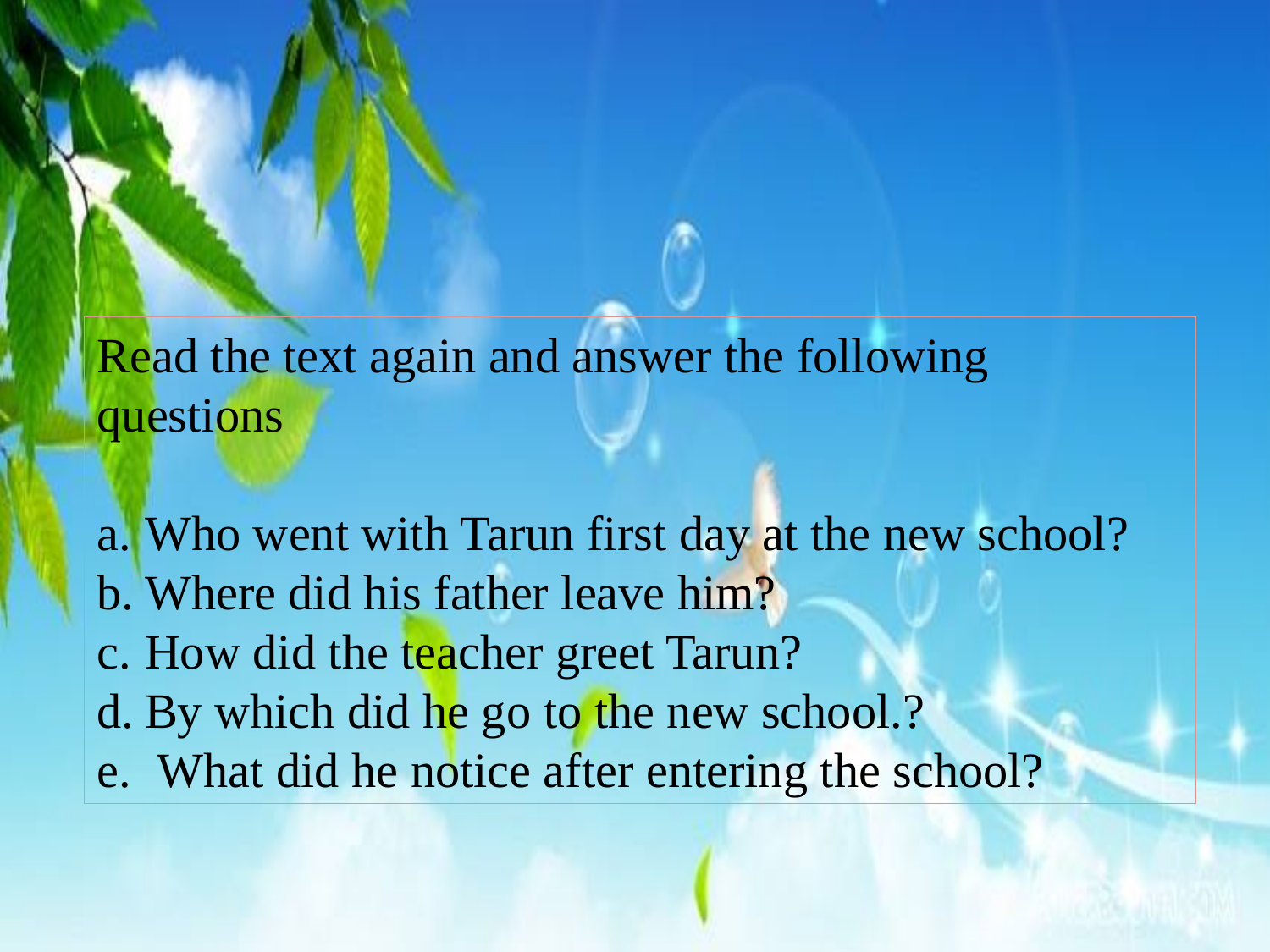

Read the text again and answer the following questions

Who went with Tarun first day at the new school?
Where did his father leave him?
How did the teacher greet Tarun?
By which did he go to the new school.?
 What did he notice after entering the school?